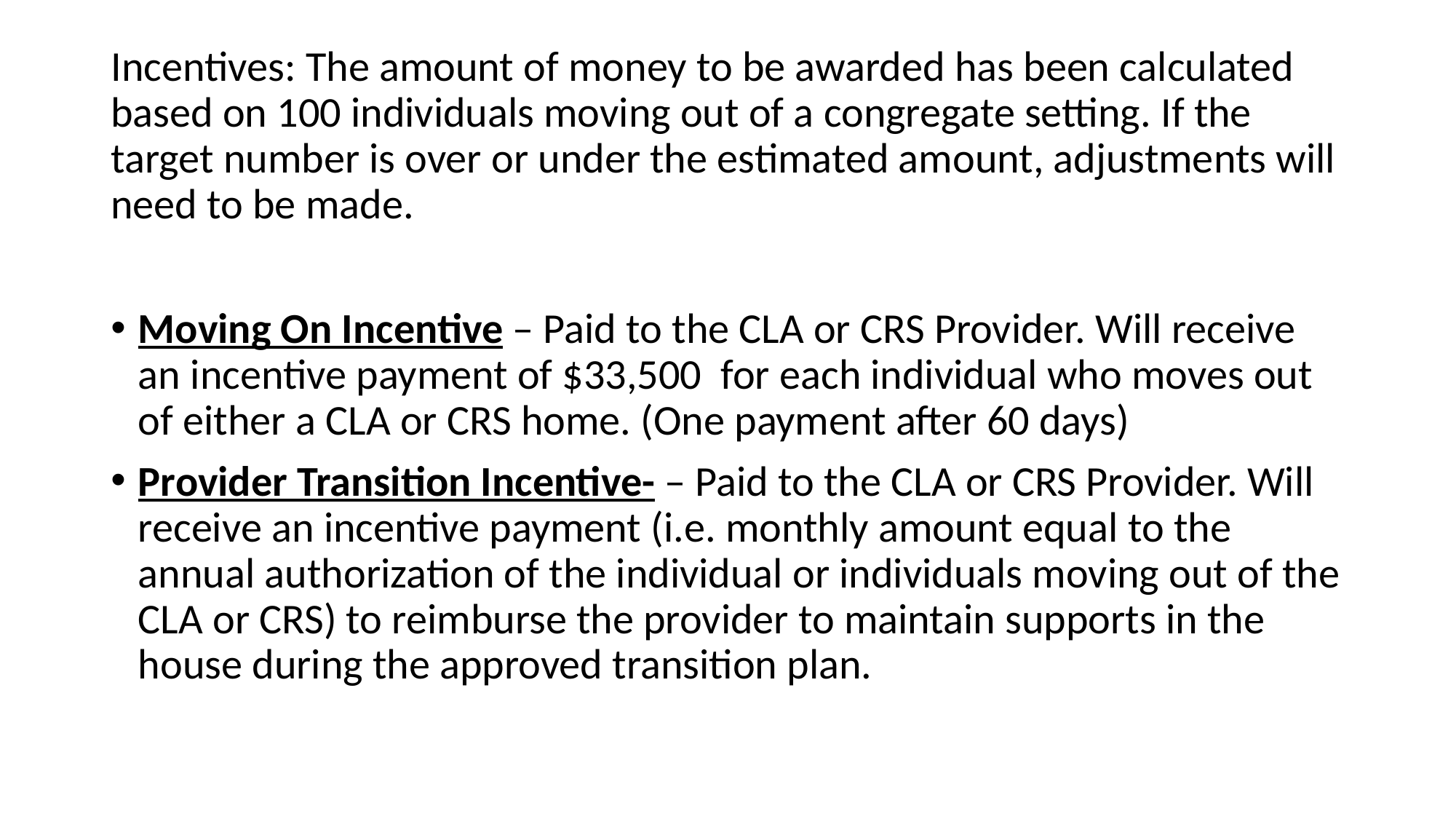

# Incentives: The amount of money to be awarded has been calculated based on 100 individuals moving out of a congregate setting. If the target number is over or under the estimated amount, adjustments will need to be made.
Moving On Incentive – Paid to the CLA or CRS Provider. Will receive an incentive payment of $33,500  for each individual who moves out of either a CLA or CRS home. (One payment after 60 days)
Provider Transition Incentive- – Paid to the CLA or CRS Provider. Will receive an incentive payment (i.e. monthly amount equal to the annual authorization of the individual or individuals moving out of the CLA or CRS) to reimburse the provider to maintain supports in the house during the approved transition plan.